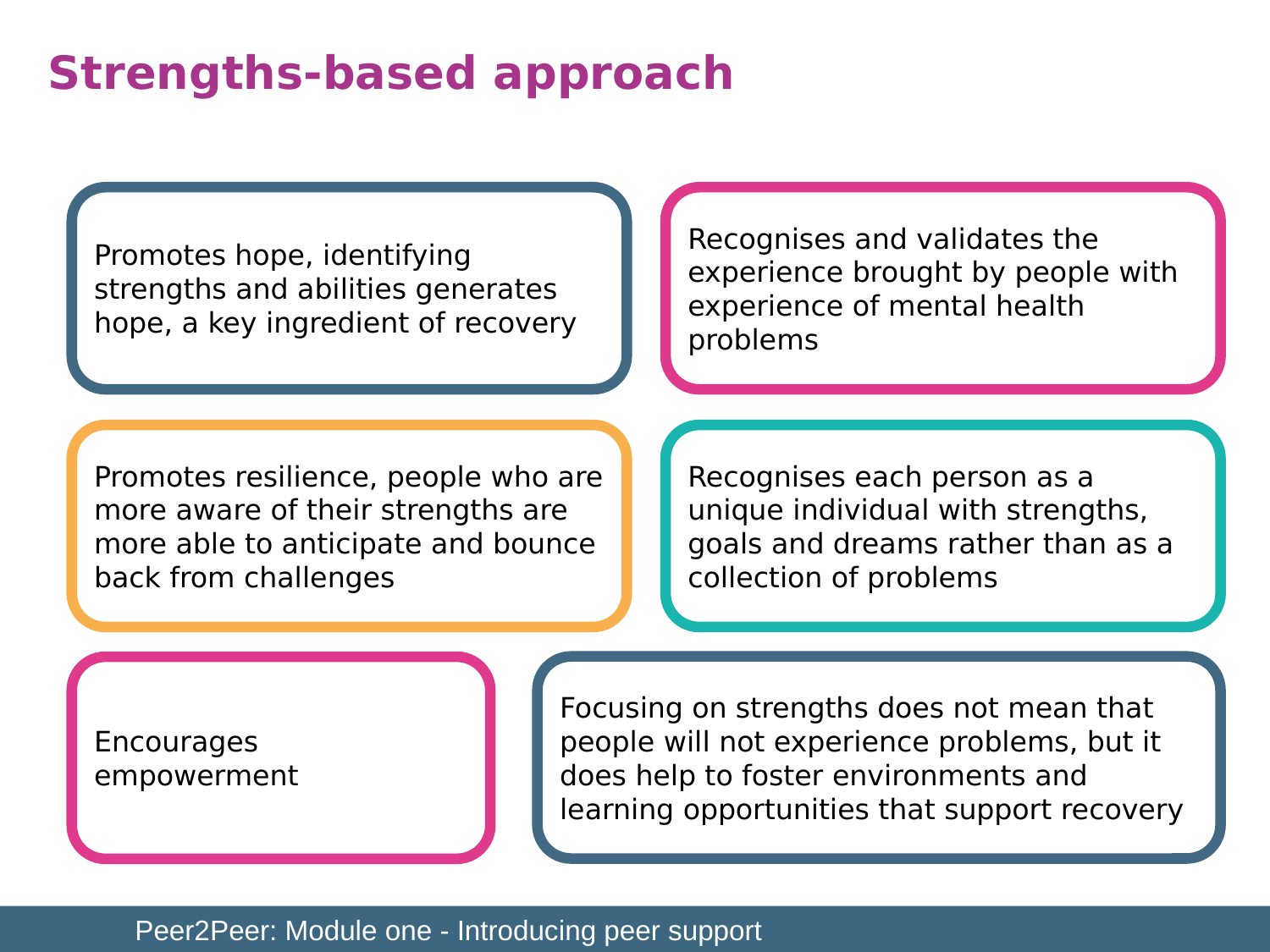

Strengths-based approach
Promotes hope, identifying strengths and abilities generates hope, a key ingredient of recovery
Recognises and validates the experience brought by people with experience of mental health problems
Promotes resilience, people who are more aware of their strengths are more able to anticipate and bounce back from challenges
Recognises each person as a unique individual with strengths, goals and dreams rather than as a collection of problems
Focusing on strengths does not mean that people will not experience problems, but it does help to foster environments and learning opportunities that support recovery
Encourages empowerment
	Peer2Peer: Module one - Introducing peer support